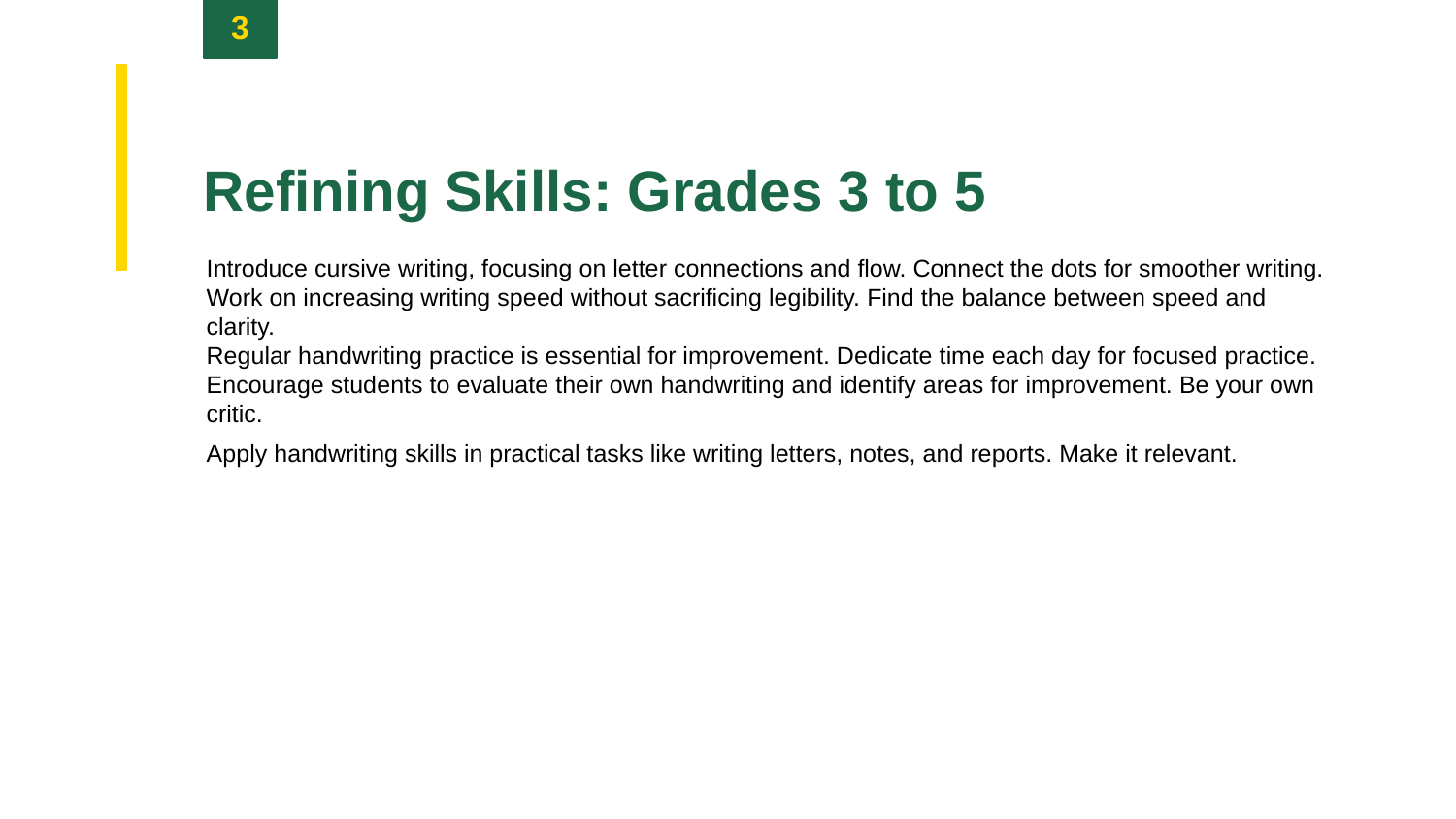

3

Refining Skills: Grades 3 to 5
Introduce cursive writing, focusing on letter connections and flow. Connect the dots for smoother writing.
Work on increasing writing speed without sacrificing legibility. Find the balance between speed and clarity.
Regular handwriting practice is essential for improvement. Dedicate time each day for focused practice.
Encourage students to evaluate their own handwriting and identify areas for improvement. Be your own critic.
Apply handwriting skills in practical tasks like writing letters, notes, and reports. Make it relevant.